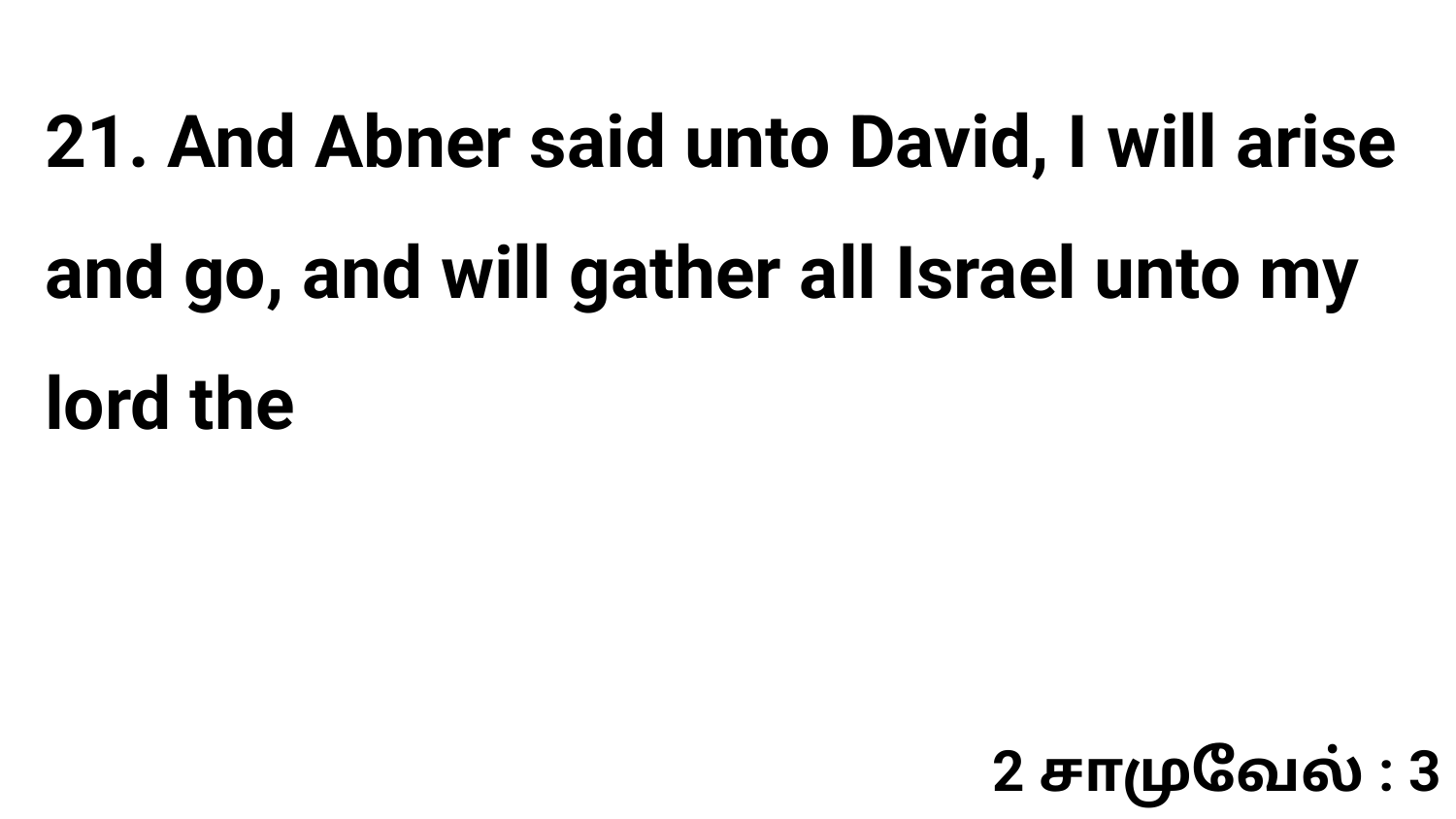

21. And Abner said unto David, I will arise and go, and will gather all Israel unto my lord the
2 சாமுவேல் : 3